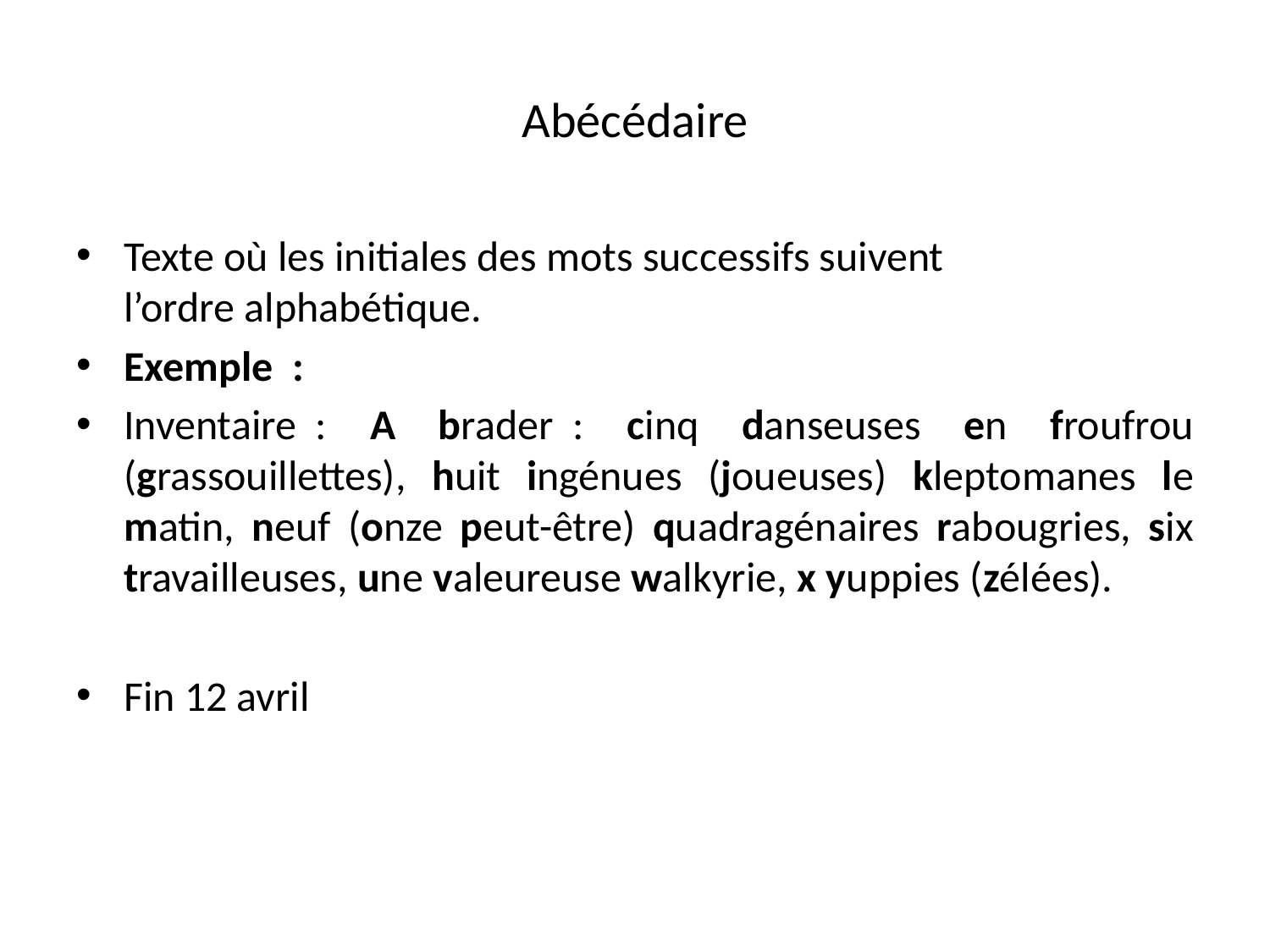

# Abécédaire
Texte où les initiales des mots successifs suivent l’ordre alphabétique.
Exemple  :
Inventaire  : A brader  : cinq danseuses en froufrou (grassouillettes), huit ingénues (joueuses) kleptomanes le matin, neuf (onze peut-être) quadragénaires rabougries, six travailleuses, une valeureuse walkyrie, x yuppies (zélées).

Fin 12 avril